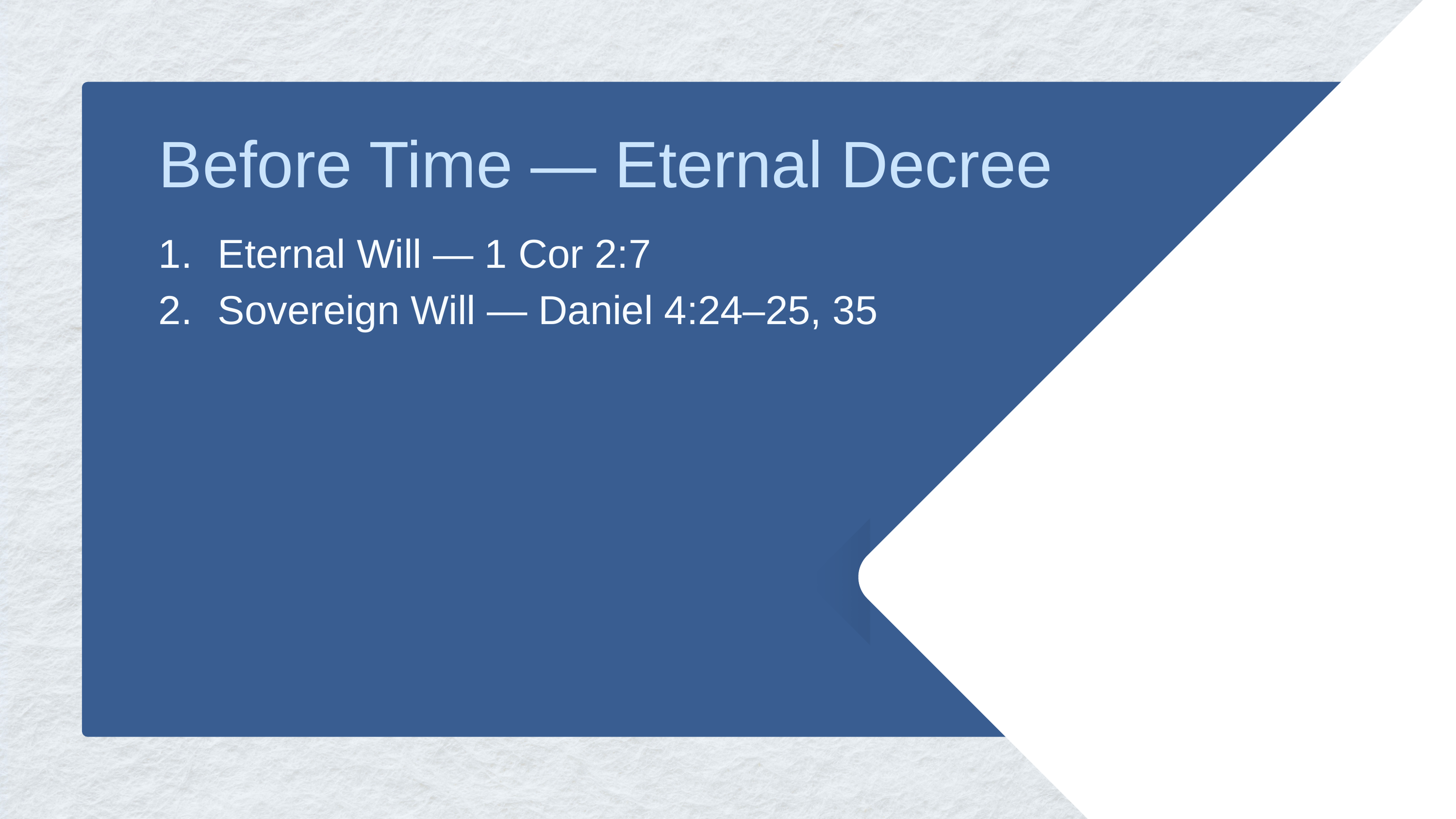

Before Time — Eternal Decree

Eternal Will — 1 Cor 2:7
Sovereign Will — Daniel 4:24–25, 35